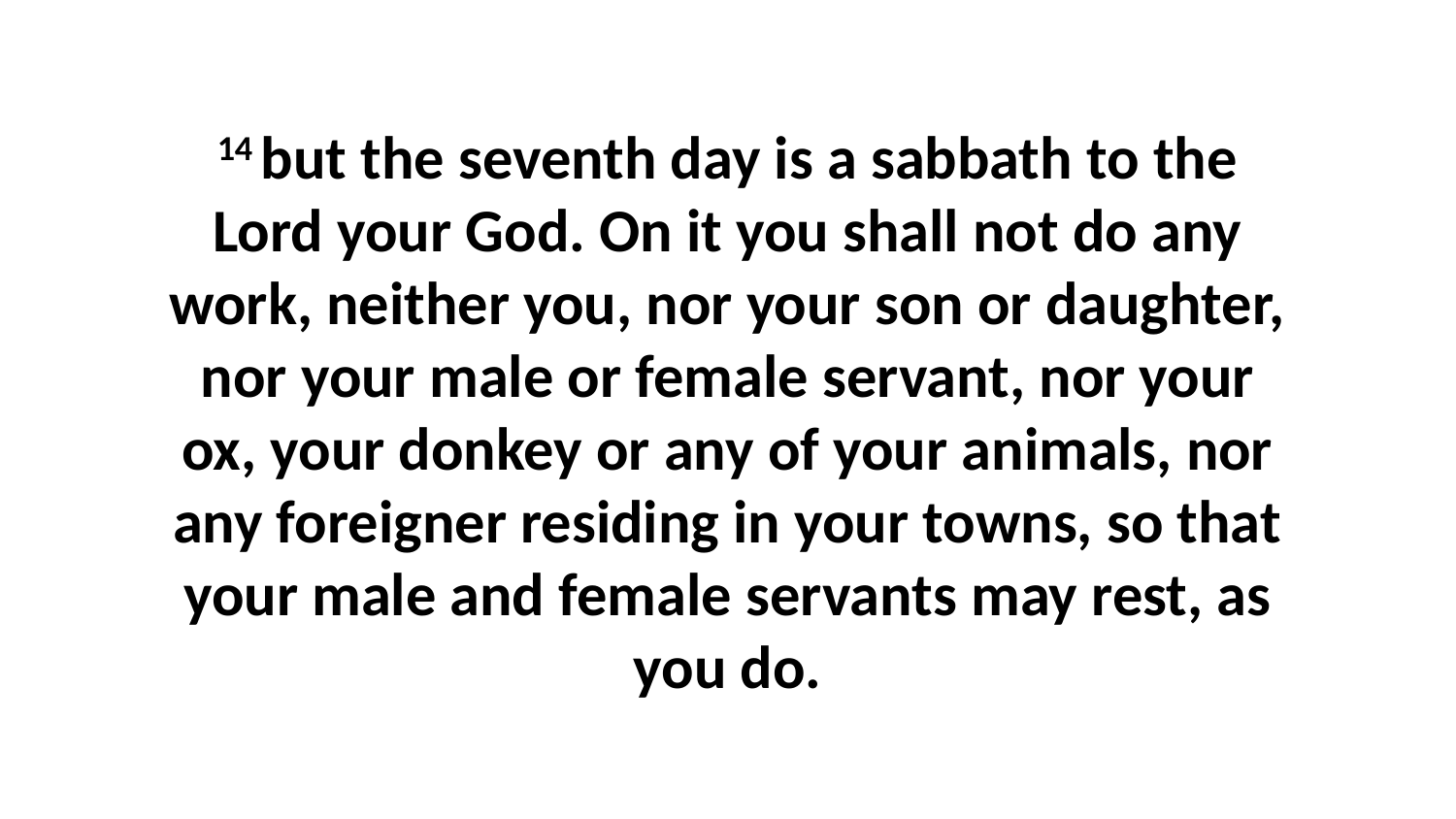

14 but the seventh day is a sabbath to the Lord your God. On it you shall not do any work, neither you, nor your son or daughter, nor your male or female servant, nor your ox, your donkey or any of your animals, nor any foreigner residing in your towns, so that your male and female servants may rest, as you do.